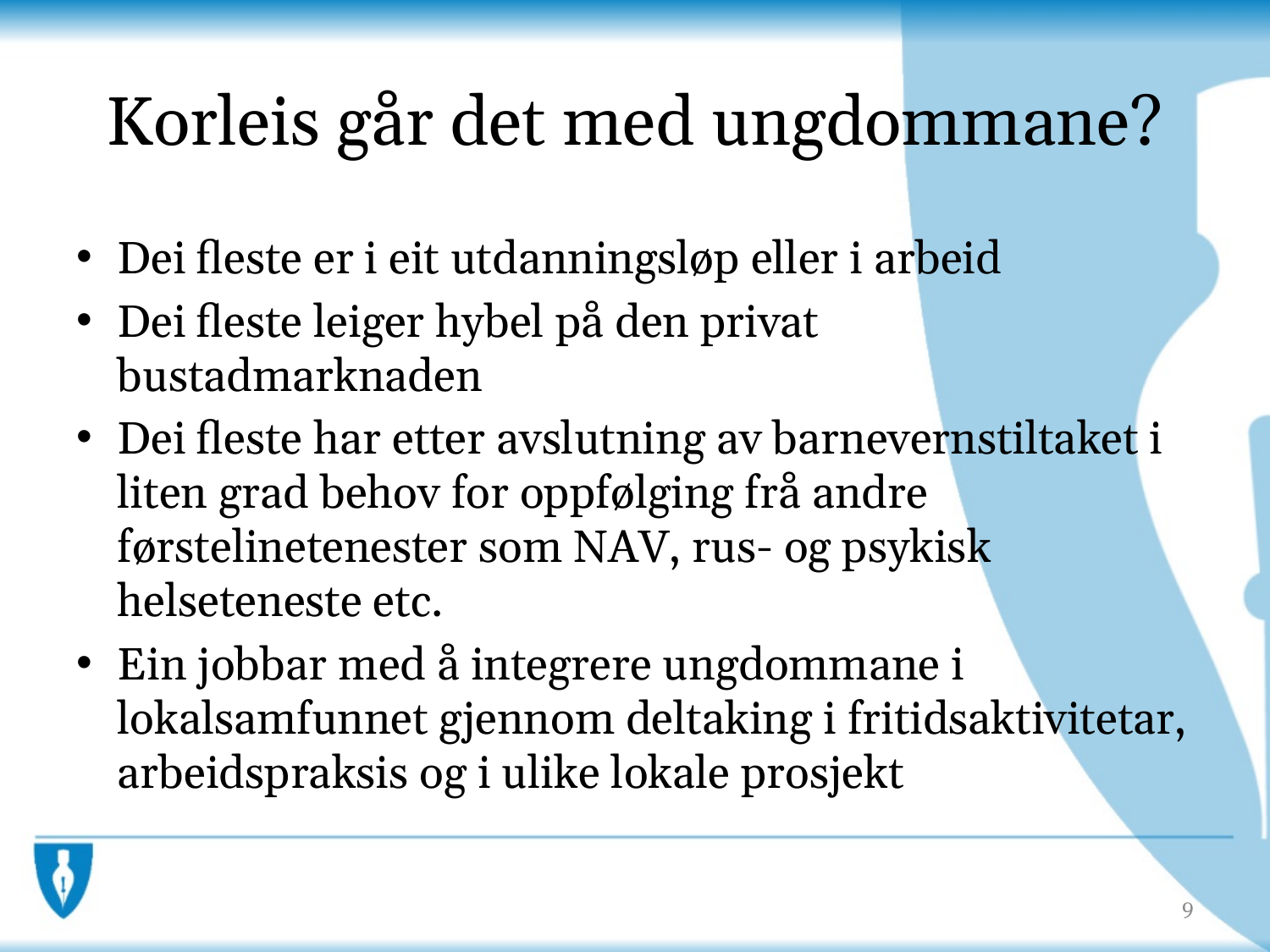

# Korleis går det med ungdommane?
Dei fleste er i eit utdanningsløp eller i arbeid
Dei fleste leiger hybel på den privat bustadmarknaden
Dei fleste har etter avslutning av barnevernstiltaket i liten grad behov for oppfølging frå andre førstelinetenester som NAV, rus- og psykisk helseteneste etc.
Ein jobbar med å integrere ungdommane i lokalsamfunnet gjennom deltaking i fritidsaktivitetar, arbeidspraksis og i ulike lokale prosjekt

9